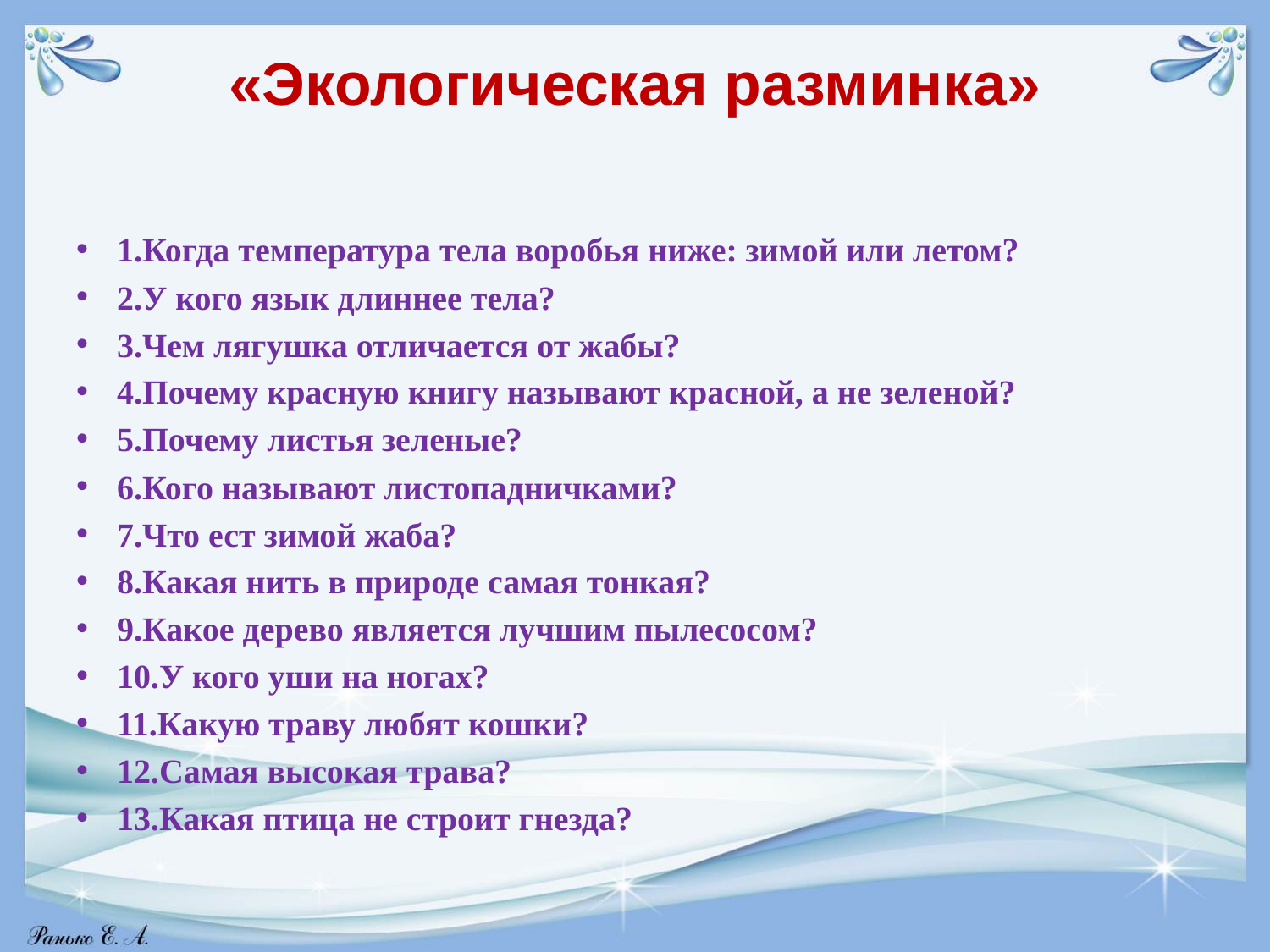

# «Экологическая разминка»
1.Когда температура тела воробья ниже: зимой или летом?
2.У кого язык длиннее тела?
3.Чем лягушка отличается от жабы?
4.Почему красную книгу называют красной, а не зеленой?
5.Почему листья зеленые?
6.Кого называют листопадничками?
7.Что ест зимой жаба?
8.Какая нить в природе самая тонкая?
9.Какое дерево является лучшим пылесосом?
10.У кого уши на ногах?
11.Какую траву любят кошки?
12.Самая высокая трава?
13.Какая птица не строит гнезда?